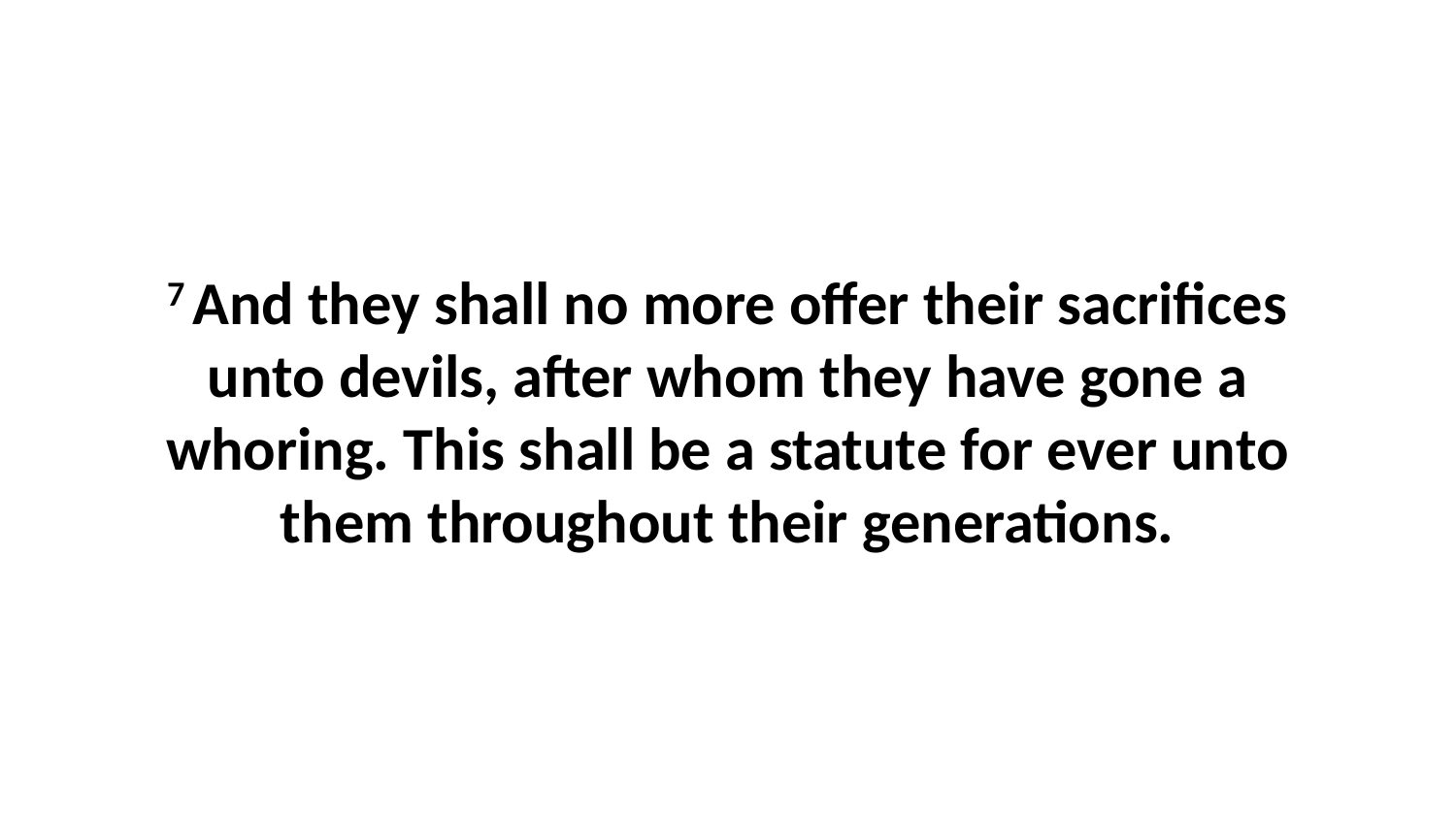

7 And they shall no more offer their sacrifices unto devils, after whom they have gone a whoring. This shall be a statute for ever unto them throughout their generations.